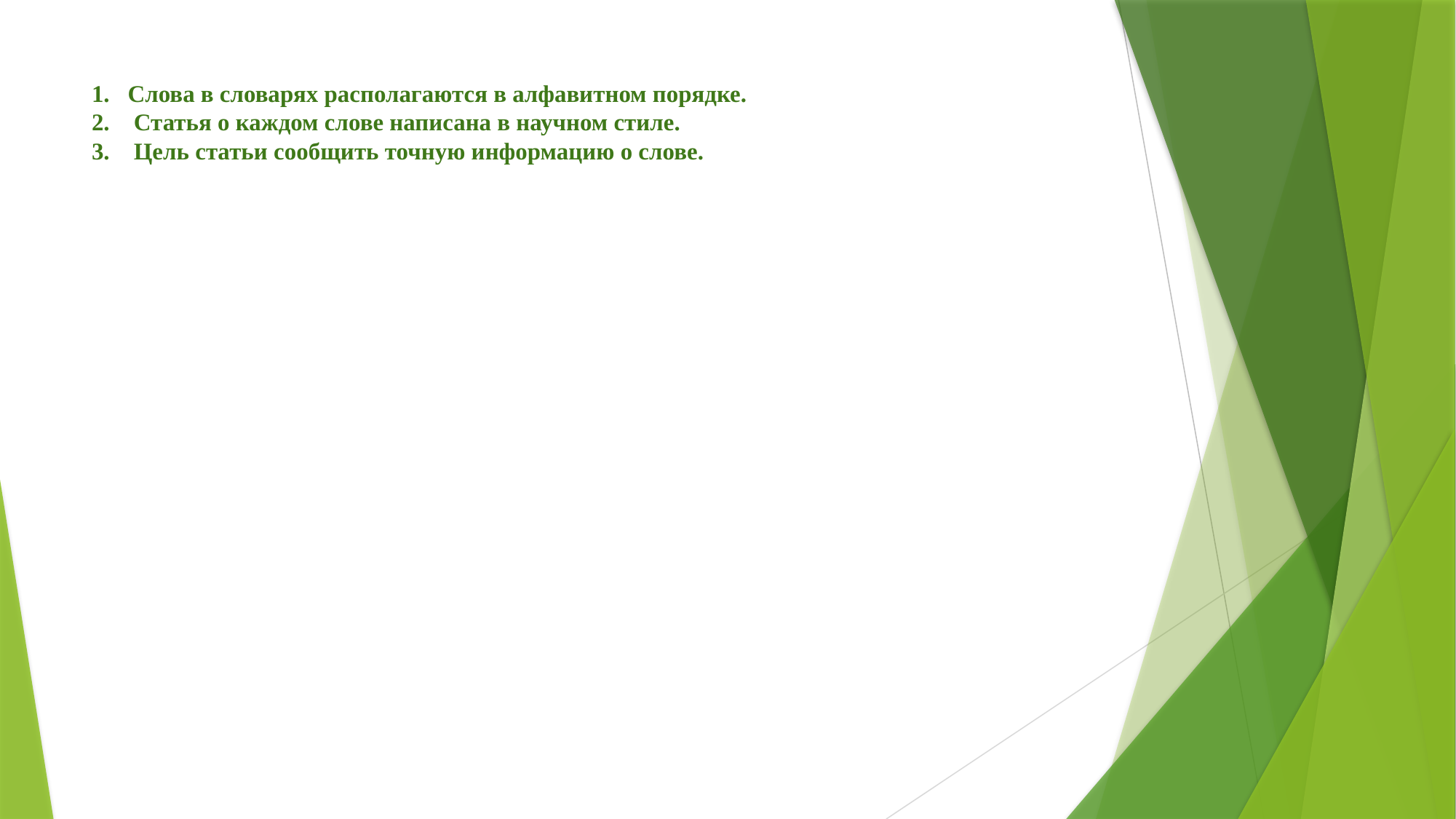

# 1.	Слова в словарях располагаются в алфавитном порядке. 2.	 Статья о каждом слове написана в научном стиле. 3.	 Цель статьи сообщить точную информацию о слове.